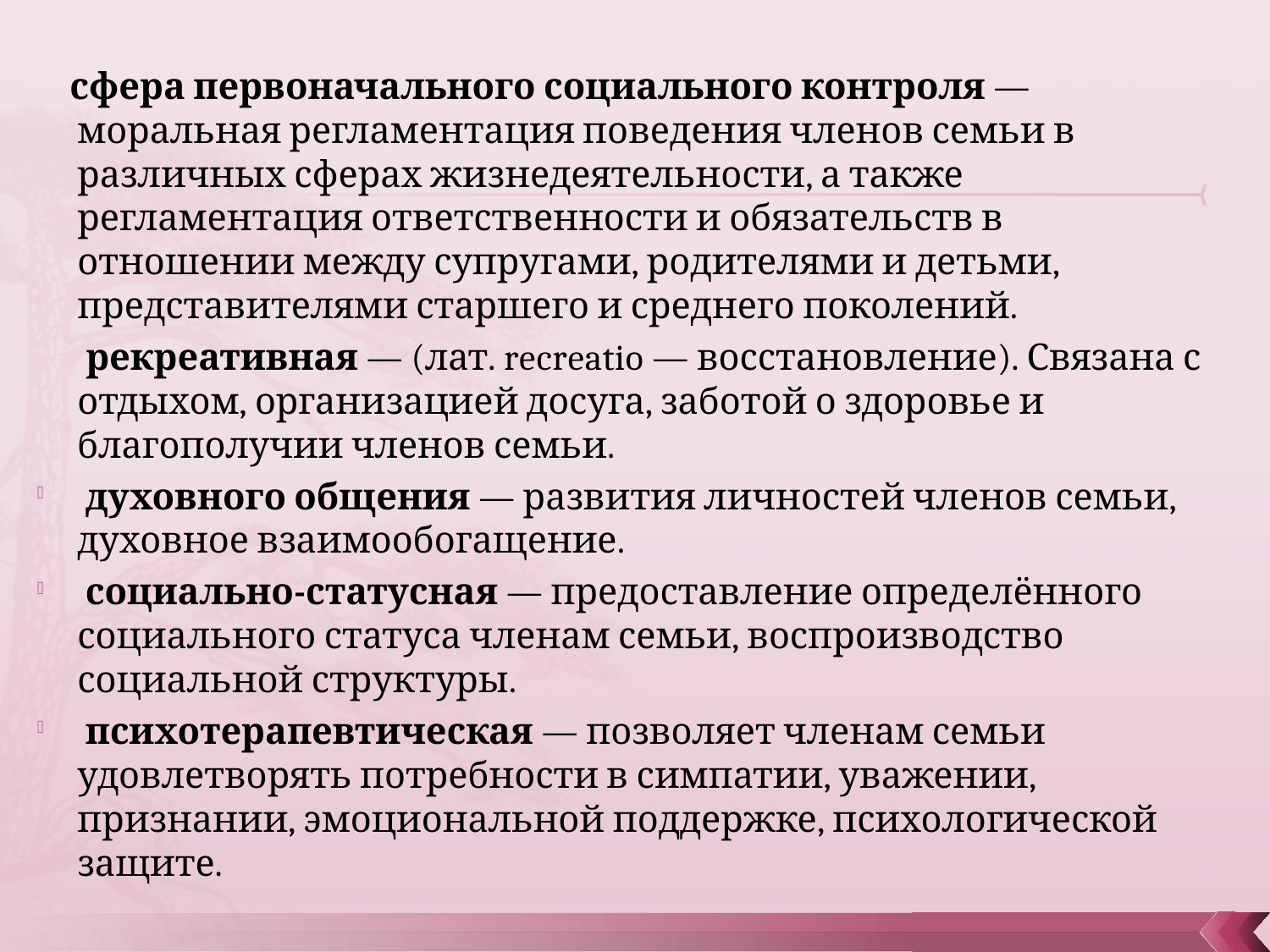

сфера первоначального социального контроля — моральная регламентация поведения членов семьи в различных сферах жизнедеятельности, а также регламентация ответственности и обязательств в отношении между супругами, родителями и детьми, представителями старшего и среднего поколений.
      рекреативная — (лат. recreatio — восстановление). Связана с отдыхом, организацией досуга, заботой о здоровье и благополучии членов семьи.
 духовного общения — развития личностей членов семьи, духовное взаимообогащение.
 социально-статусная — предоставление определённого социального статуса членам семьи, воспроизводство социальной структуры.
 психотерапевтическая — позволяет членам семьи удовлетворять потребности в симпатии, уважении, признании, эмоциональной поддержке, психологической защите.